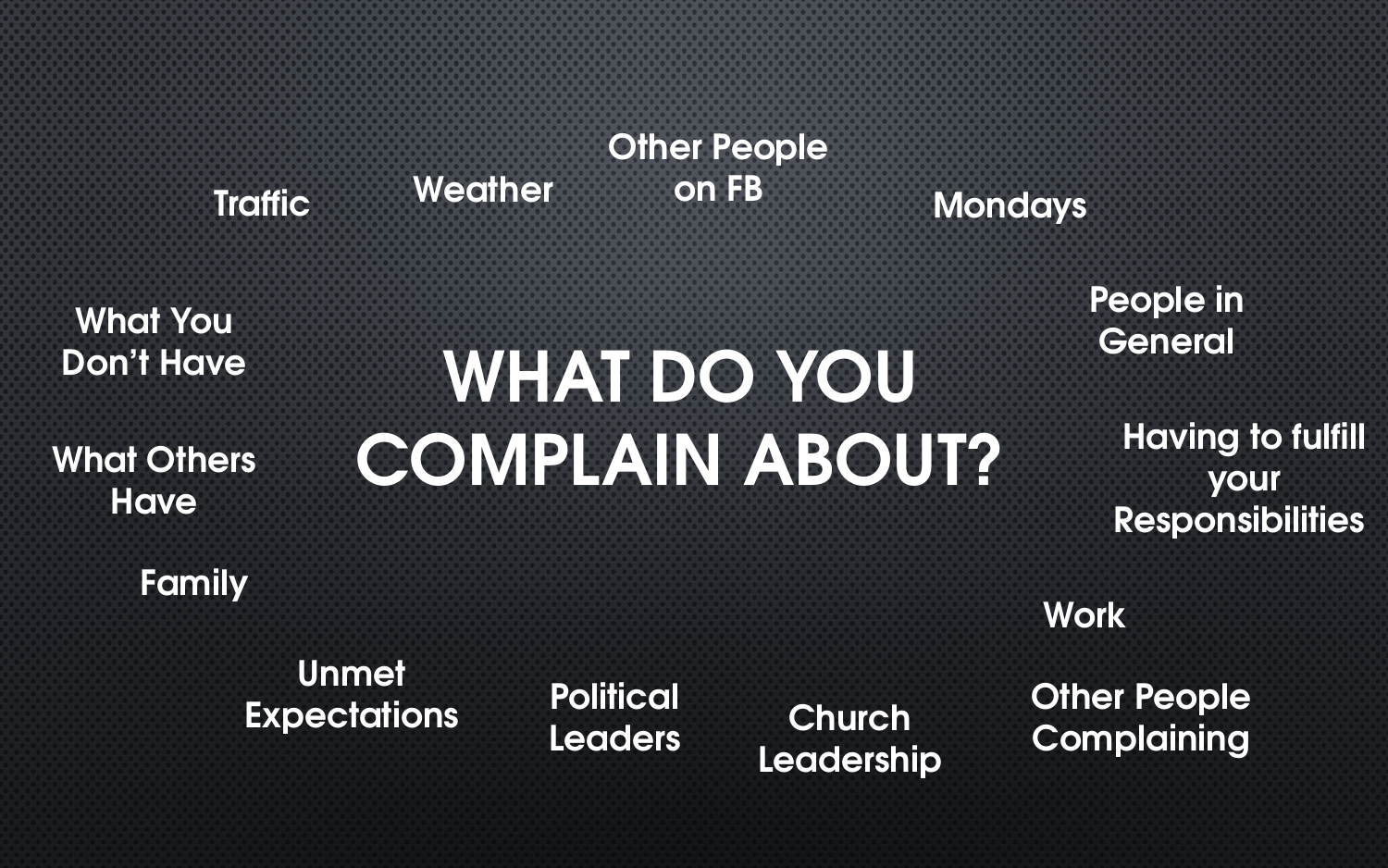

Other People on FB
Weather
Traffic
Mondays
People in General
What You Don’t Have
WHAT DO YOU COMPLAIN ABOUT?
Having to fulfill your Responsibilities
What Others Have
Family
Work
Unmet Expectations
Political Leaders
Other People Complaining
Church Leadership